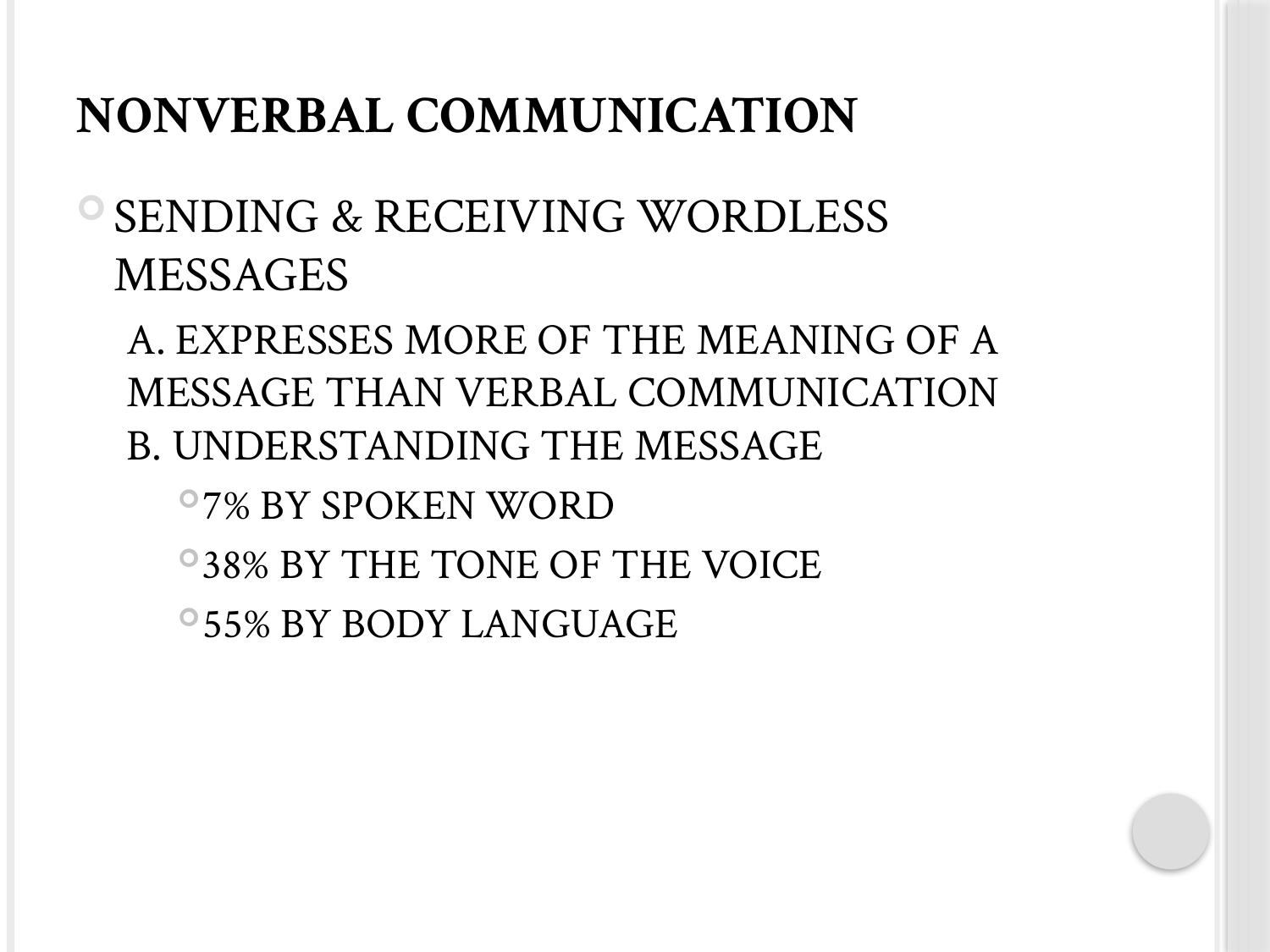

# Nonverbal Communication
Sending & receiving wordless messages
A. Expresses more of the meaning of a message than verbal communication
B. Understanding the message
7% by spoken word
38% by the tone of the voice
55% by body language